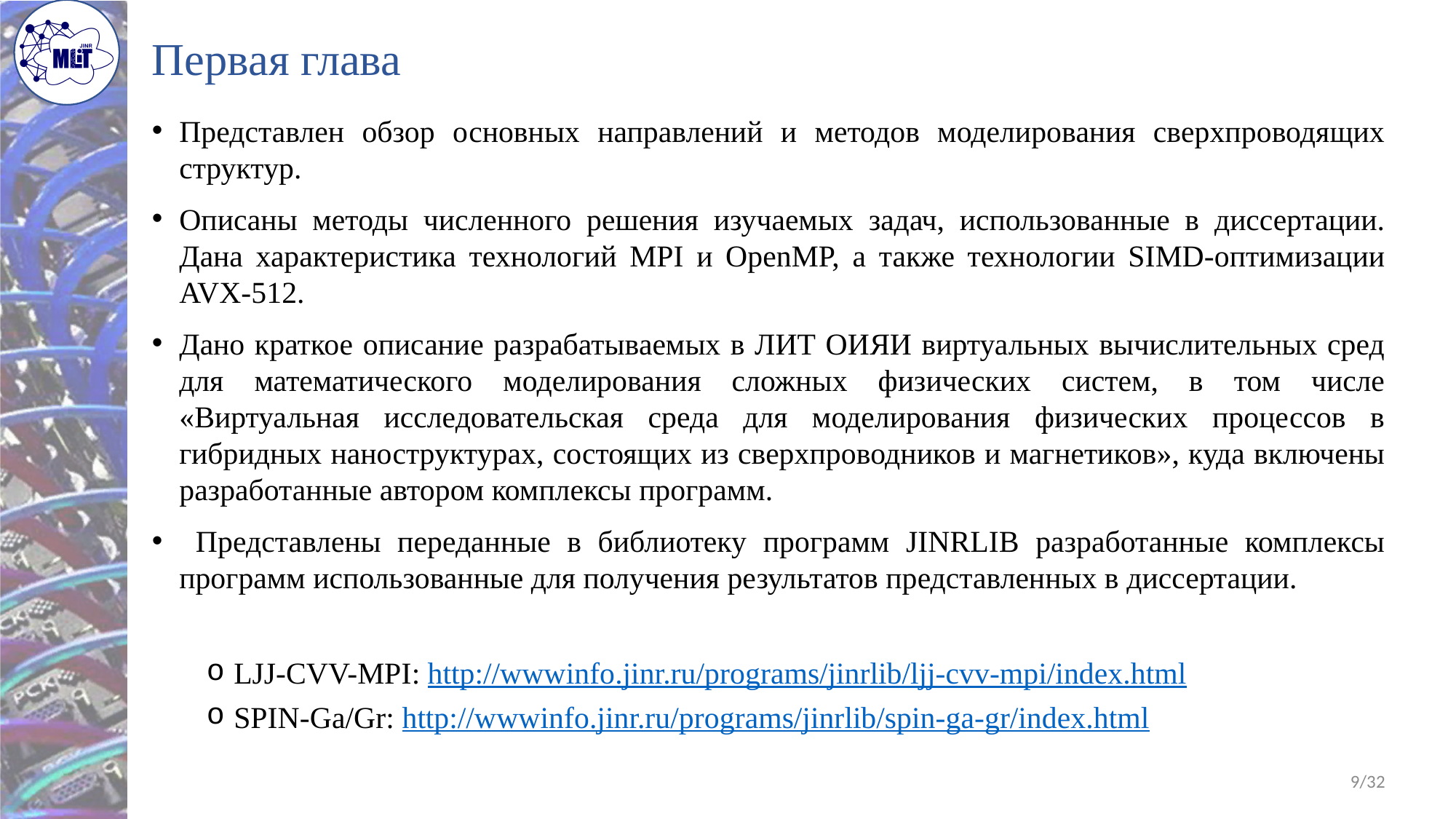

# Первая глава
Представлен обзор основных направлений и методов моделирования сверхпроводящих структур.
Описаны методы численного решения изучаемых задач, использованные в диссертации. Дана характеристика технологий MPI и OpenMP, а также технологии SIMD-оптимизации AVX-512.
Дано краткое описание разрабатываемых в ЛИТ ОИЯИ виртуальных вычислительных сред для математического моделирования сложных физических систем, в том числе «Виртуальная исследовательская среда для моделирования физических процессов в гибридных наноструктурах, состоящих из сверхпроводников и магнетиков», куда включены разработанные автором комплексы программ.
 Представлены переданные в библиотеку программ JINRLIB разработанные комплексы программ использованные для получения результатов представленных в диссертации.

LJJ-CVV-MPI: http://wwwinfo.jinr.ru/programs/jinrlib/ljj-cvv-mpi/index.html
SPIN-Ga/Gr: http://wwwinfo.jinr.ru/programs/jinrlib/spin-ga-gr/index.html
9/32